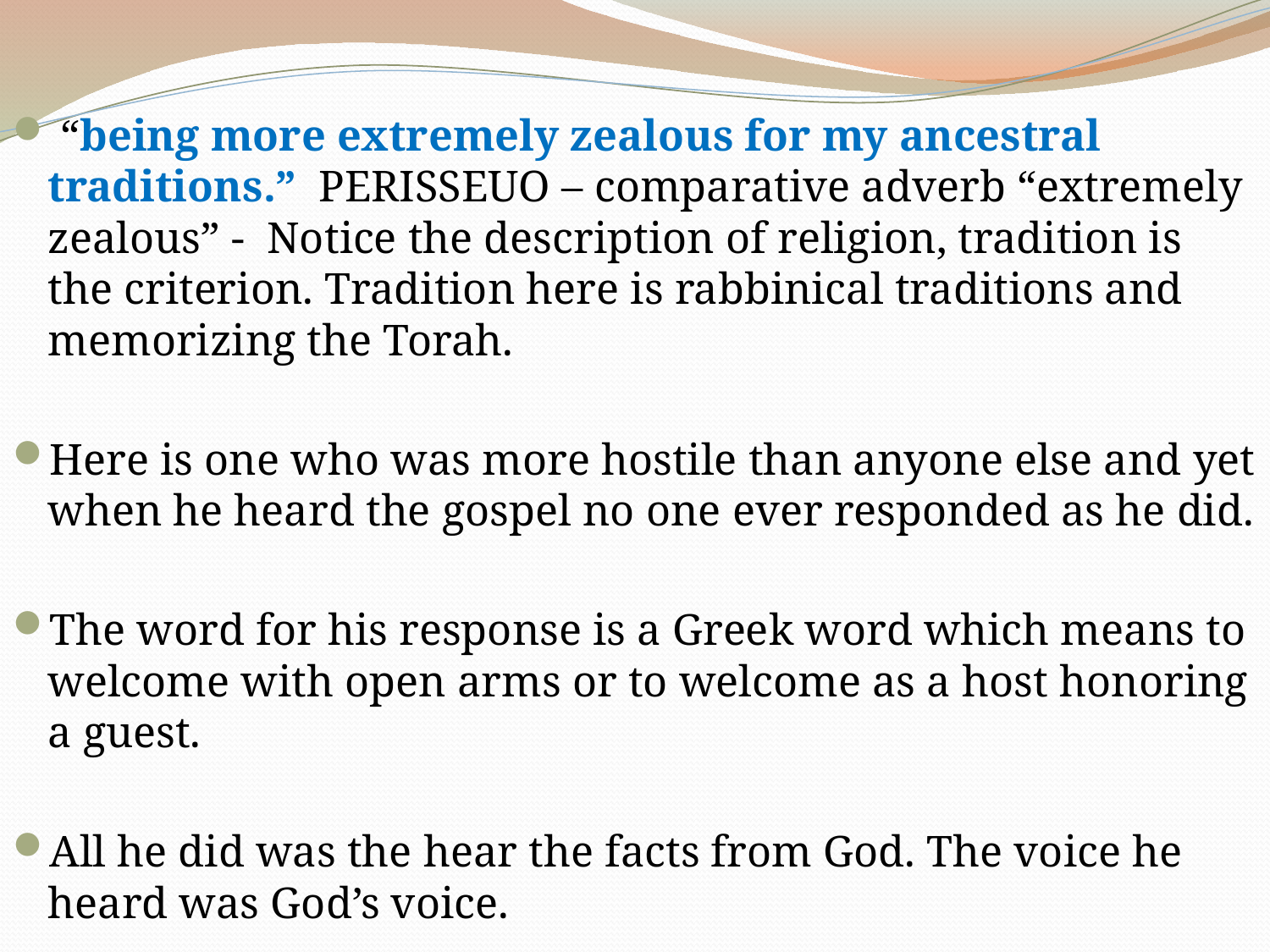

“being more extremely zealous for my ancestral traditions.”  PERISSEUO – comparative adverb “extremely zealous” -  Notice the description of religion, tradition is the criterion. Tradition here is rabbinical traditions and memorizing the Torah.

Here is one who was more hostile than anyone else and yet when he heard the gospel no one ever responded as he did.

The word for his response is a Greek word which means to welcome with open arms or to welcome as a host honoring a guest.

All he did was the hear the facts from God. The voice he heard was God’s voice.